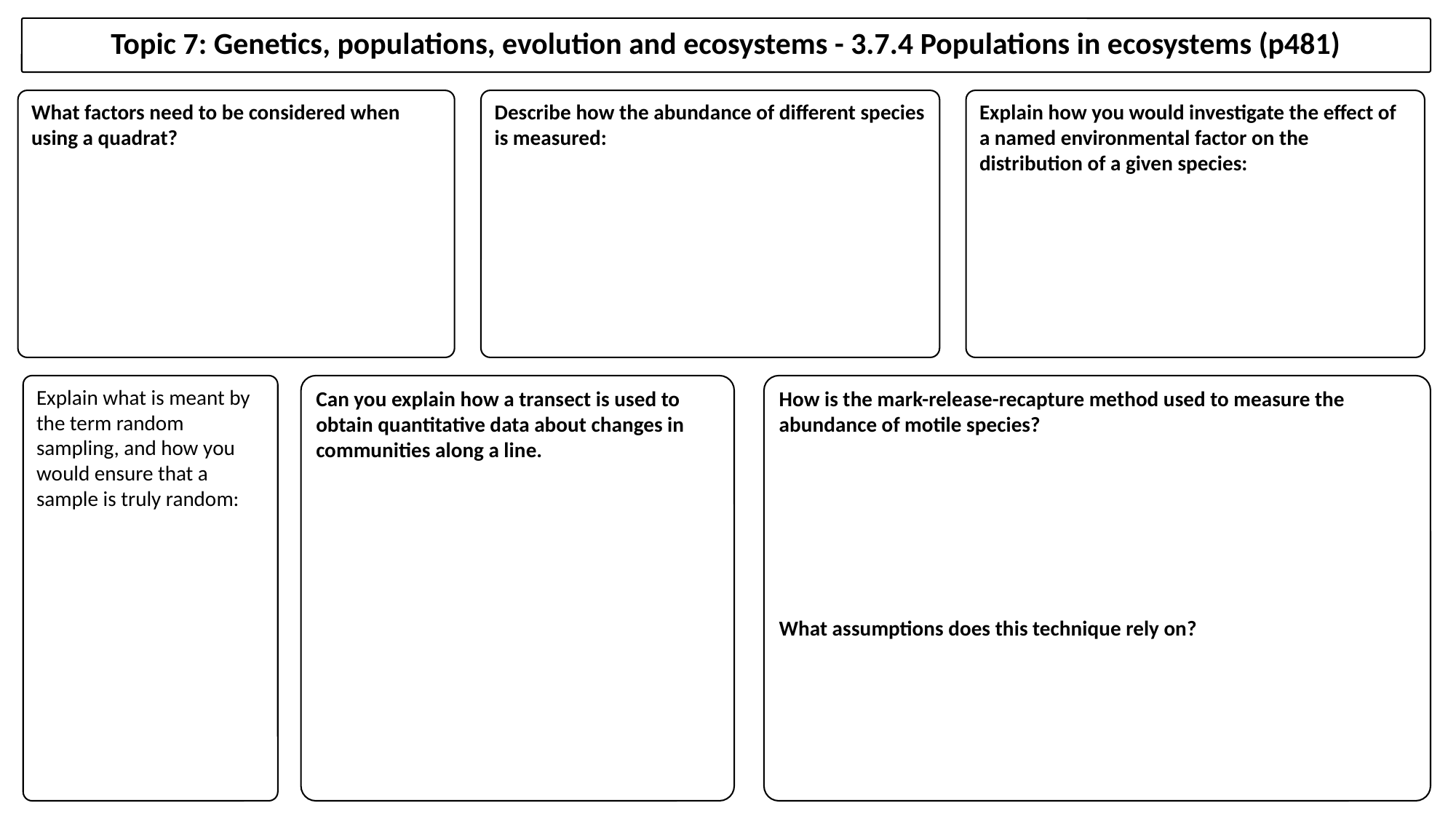

Topic 7: Genetics, populations, evolution and ecosystems - 3.7.4 Populations in ecosystems (p481)

What factors need to be considered when using a quadrat?
Describe how the abundance of different species is measured:
Explain how you would investigate the effect of a named environmental factor on the distribution of a given species:
Explain what is meant by the term random sampling, and how you would ensure that a sample is truly random:
Can you explain how a transect is used to obtain quantitative data about changes in communities along a line.
How is the mark-release-recapture method used to measure the abundance of motile species?

What assumptions does this technique rely on?